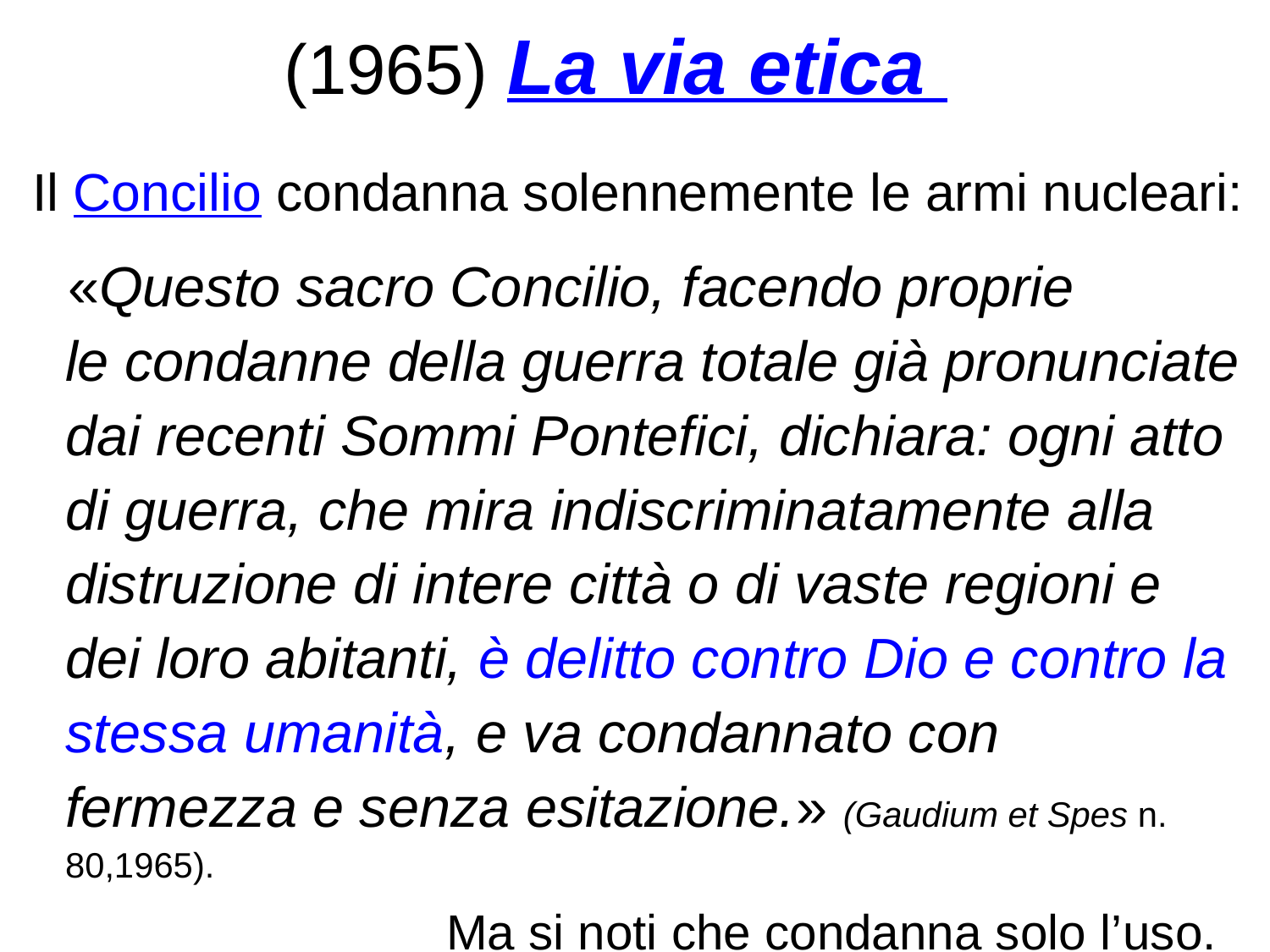

# (1965) La via etica
 Il Concilio condanna solennemente le armi nucleari:
«Questo sacro Concilio, facendo proprie
le condanne della guerra totale già pronunciate dai recenti Sommi Pontefici, dichiara: ogni atto di guerra, che mira indiscriminatamente alla distruzione di intere città o di vaste regioni e
dei loro abitanti, è delitto contro Dio e contro la stessa umanità, e va condannato con fermezza e senza esitazione.» (Gaudium et Spes n. 80,1965).
				Ma si noti che condanna solo l’uso.